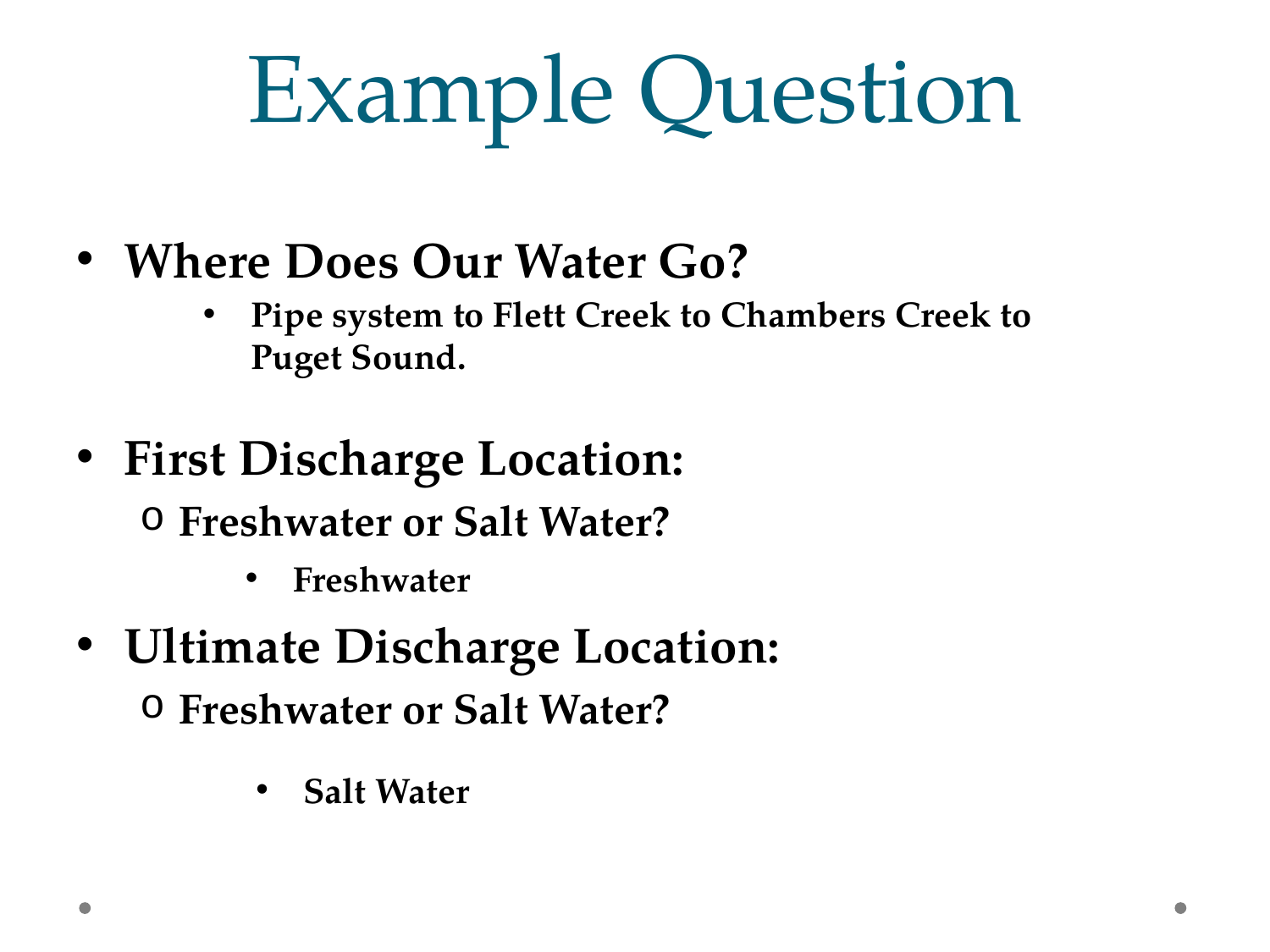

# Example Question
Where Does Our Water Go?

First Discharge Location:
Freshwater or Salt Water?

Ultimate Discharge Location:
Freshwater or Salt Water?
Pipe system to Flett Creek to Chambers Creek to Puget Sound.
Freshwater
Salt Water